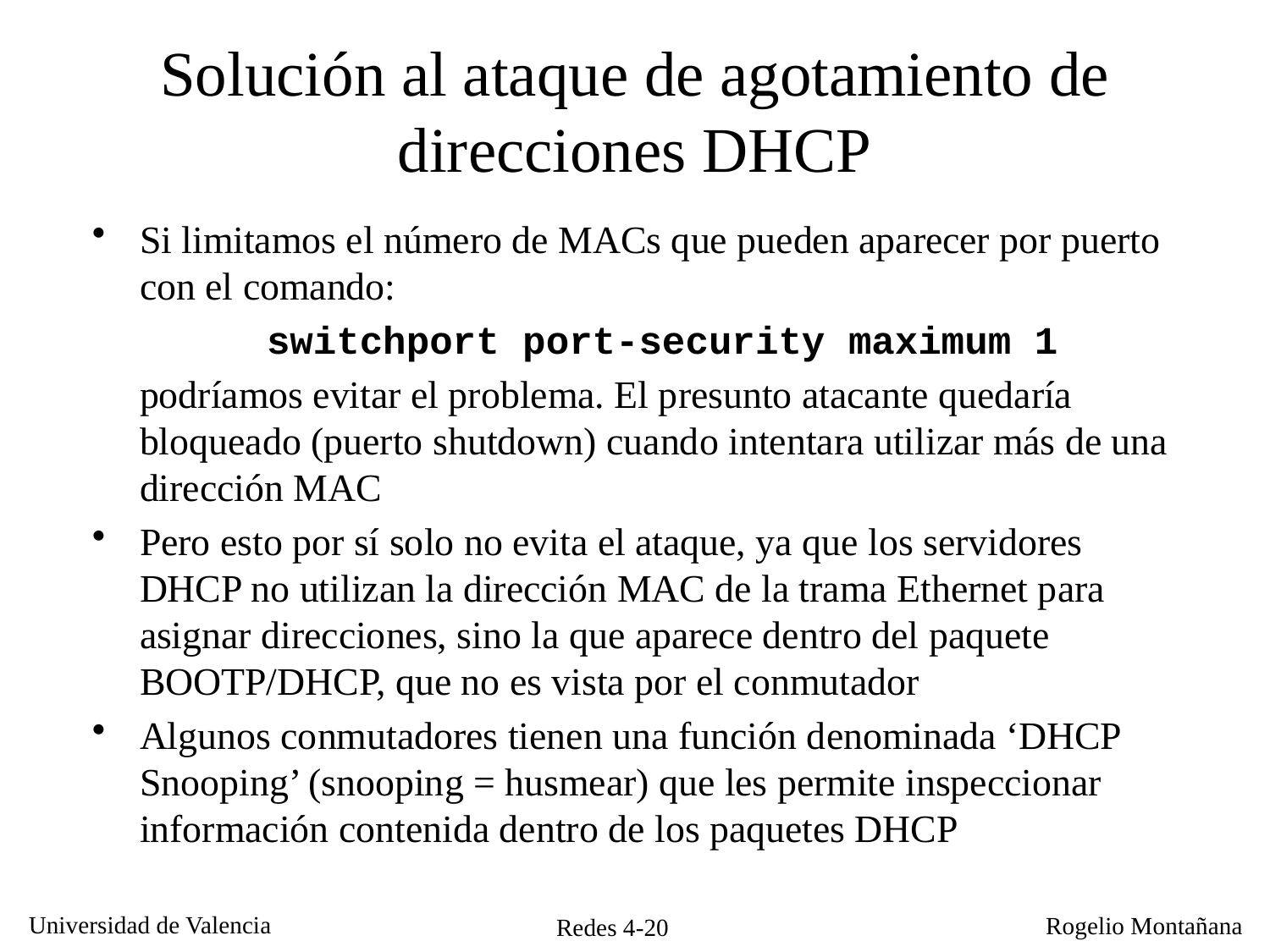

# Solución al ataque de agotamiento de direcciones DHCP
Si limitamos el número de MACs que pueden aparecer por puerto con el comando:
		switchport port-security maximum 1
	podríamos evitar el problema. El presunto atacante quedaría bloqueado (puerto shutdown) cuando intentara utilizar más de una dirección MAC
Pero esto por sí solo no evita el ataque, ya que los servidores DHCP no utilizan la dirección MAC de la trama Ethernet para asignar direcciones, sino la que aparece dentro del paquete BOOTP/DHCP, que no es vista por el conmutador
Algunos conmutadores tienen una función denominada ‘DHCP Snooping’ (snooping = husmear) que les permite inspeccionar información contenida dentro de los paquetes DHCP